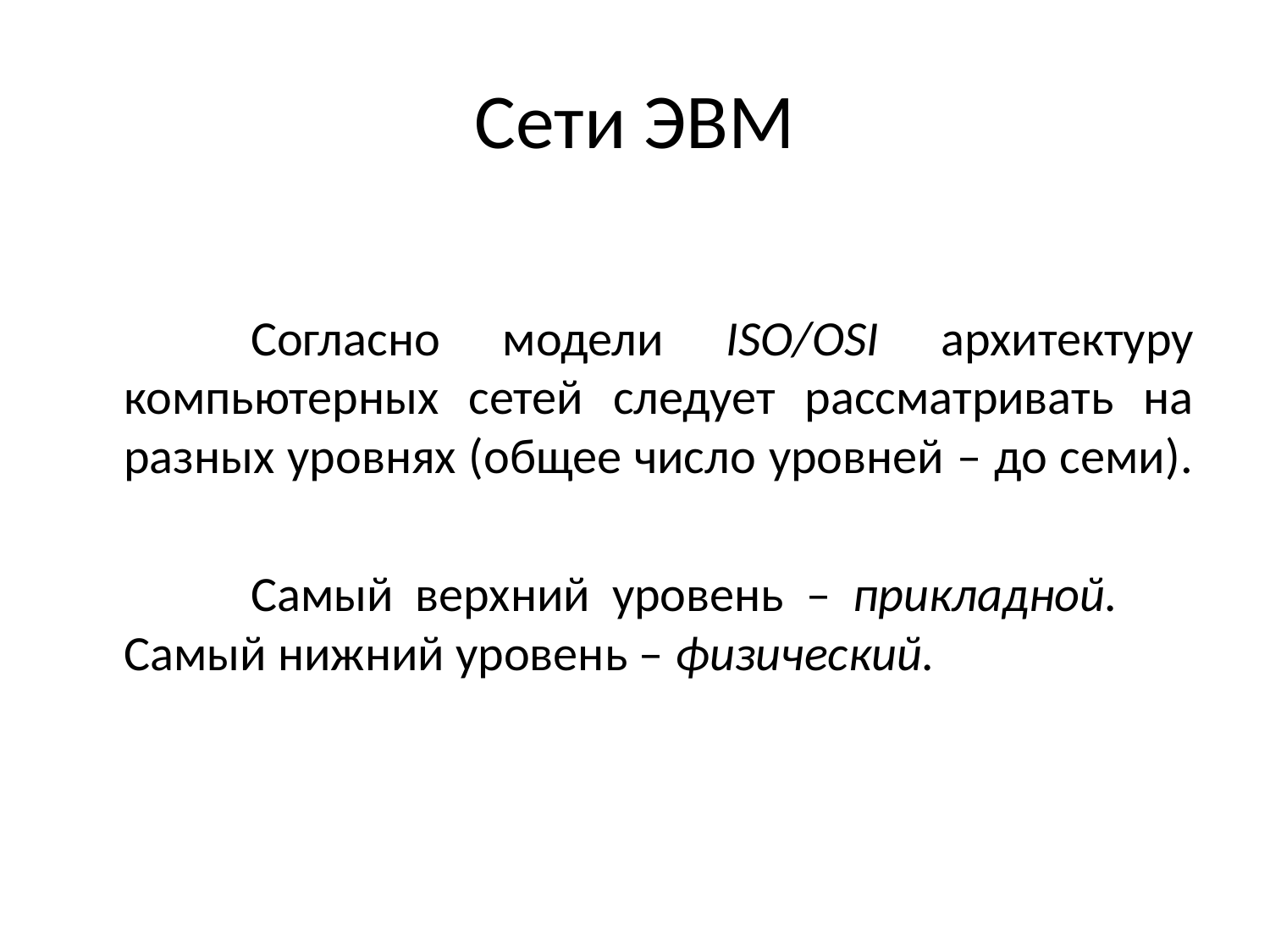

# Сети ЭВМ

		Согласно модели ISO/OSI архитектуру компьютерных сетей следует рассматривать на разных уровнях (общее число уровней – до семи).

		Самый верхний уровень – прикладной. 	Самый нижний уровень – физический.